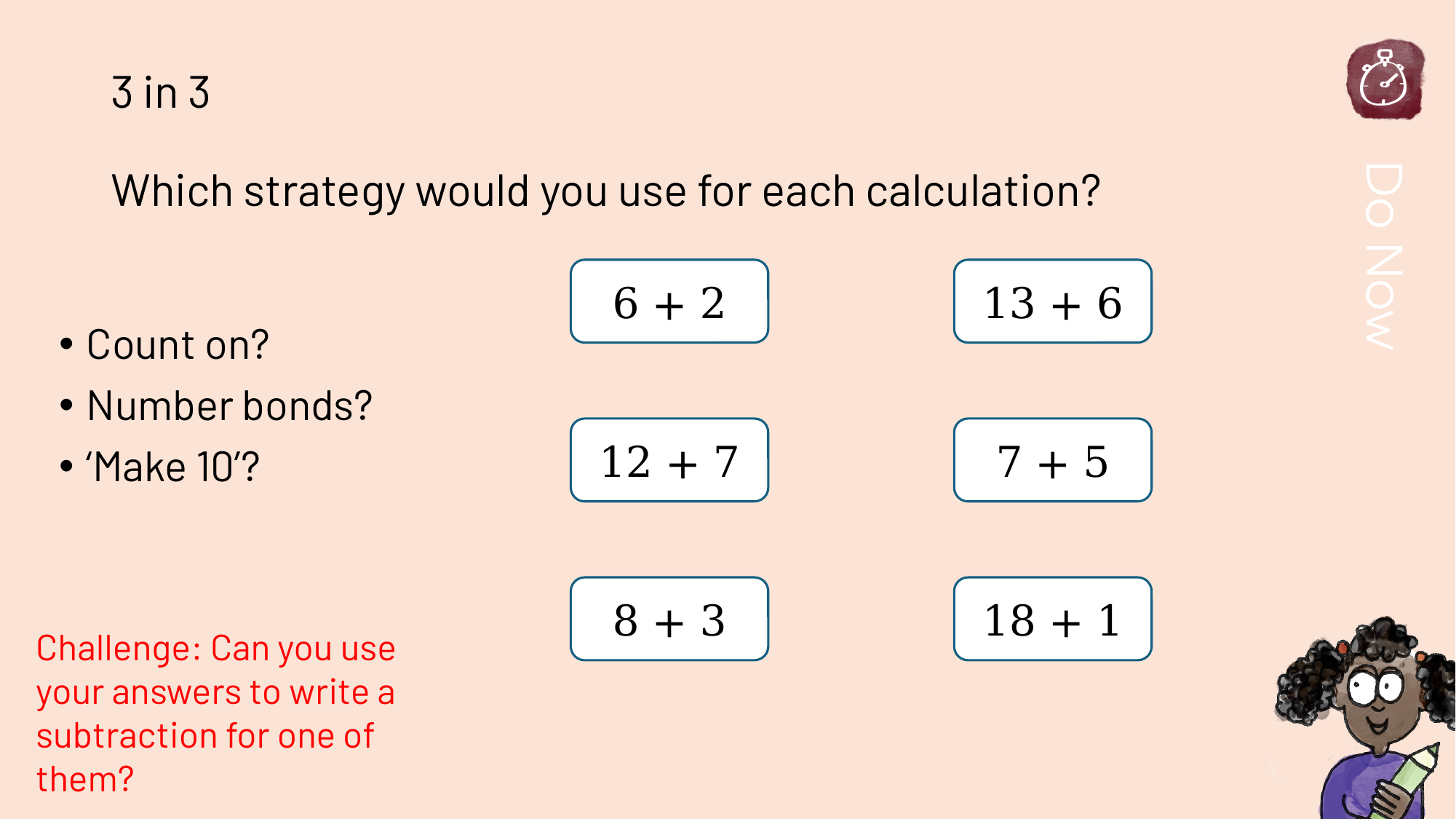

# 3 in 3 Which strategy would you use for each calculation?
6 + 2
13 + 6
Count on?
Number bonds?
‘Make 10’?
12 + 7
7 + 5
8 + 3
18 + 1
Challenge: Can you use your answers to write a subtraction for one of them?